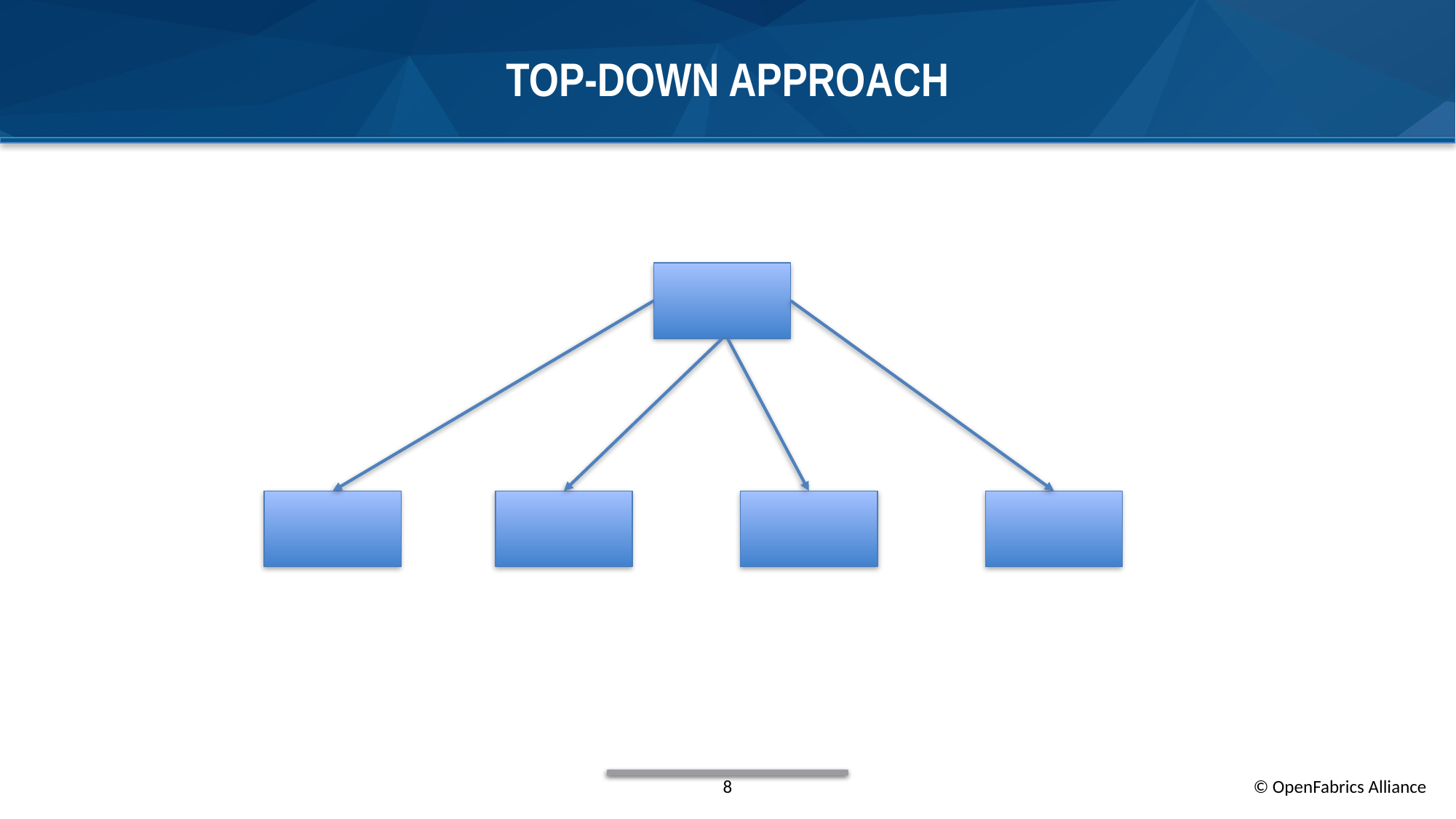

# Top-Down Approach

8
© OpenFabrics Alliance